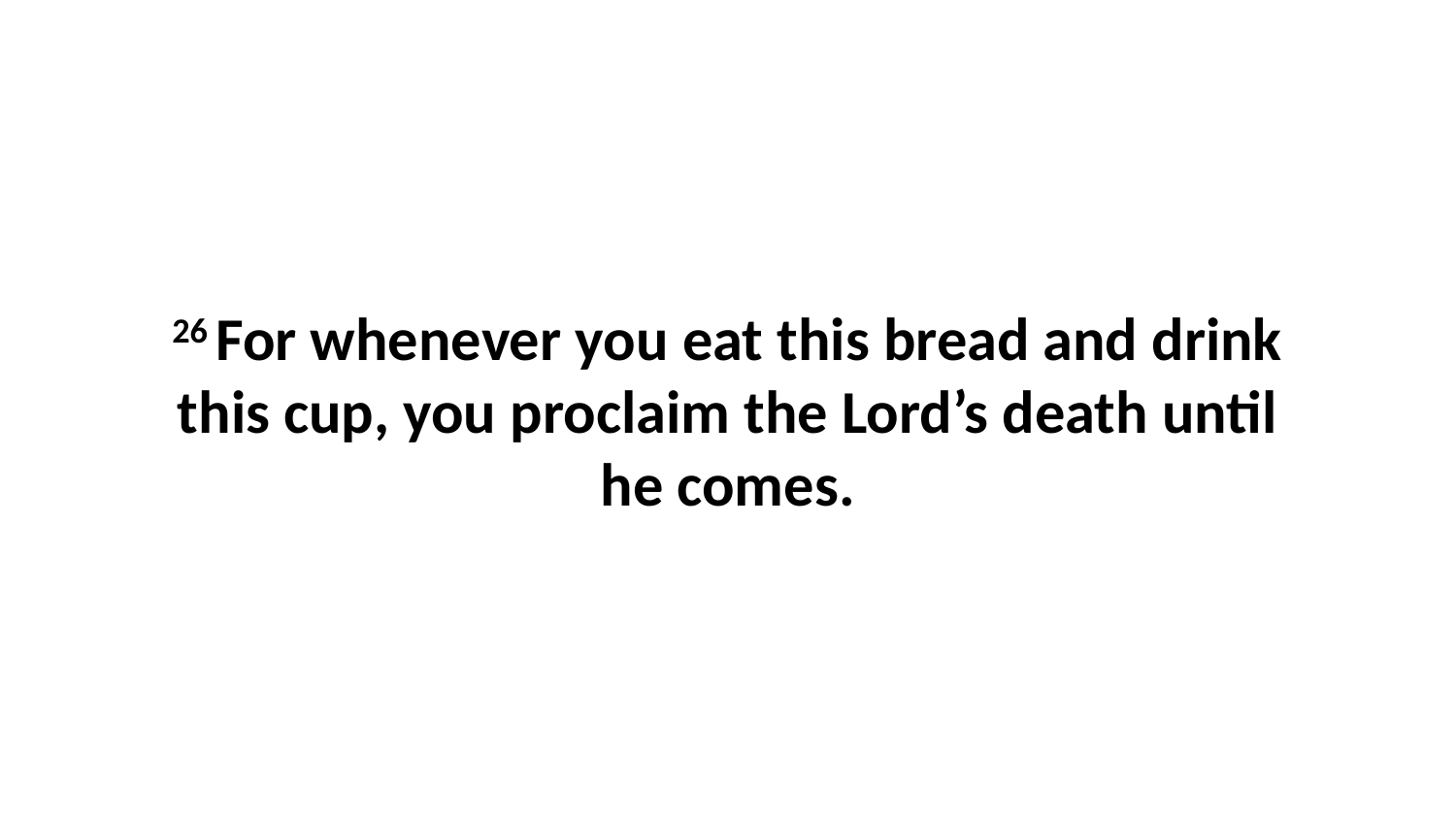

26 For whenever you eat this bread and drink this cup, you proclaim the Lord’s death until he comes.